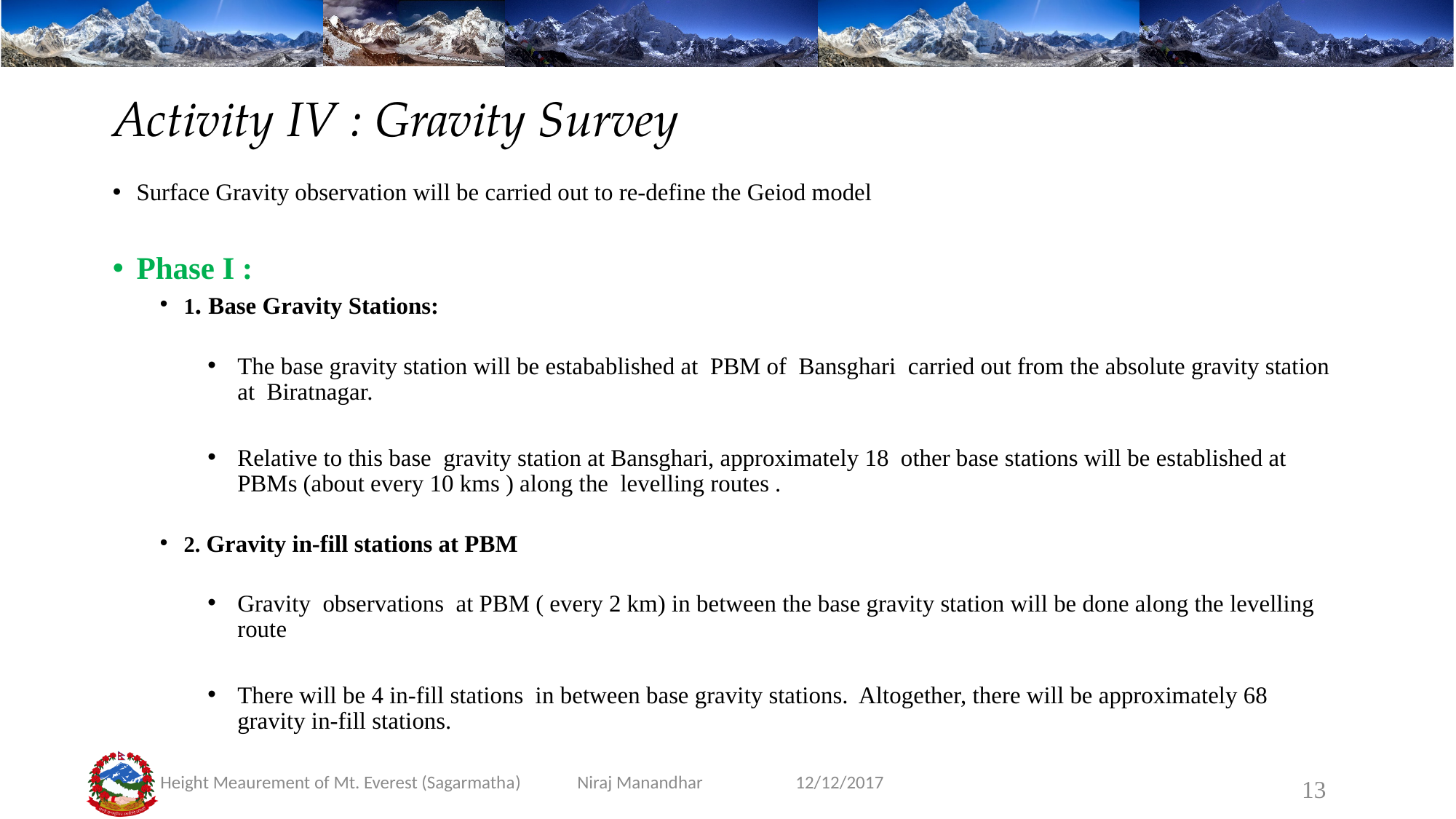

# Activity IV : Gravity Survey
Surface Gravity observation will be carried out to re-define the Geiod model

Phase I :
1. Base Gravity Stations:

The base gravity station will be estabablished at  PBM of  Bansghari  carried out from the absolute gravity station  at  Biratnagar.

Relative to this base  gravity station at Bansghari, approximately 18  other base stations will be established at PBMs (about every 10 kms ) along the  levelling routes .

2. Gravity in-fill stations at PBM

Gravity  observations  at PBM ( every 2 km) in between the base gravity station will be done along the levelling route

There will be 4 in-fill stations  in between base gravity stations.  Altogether, there will be approximately 68 gravity in-fill stations.

13